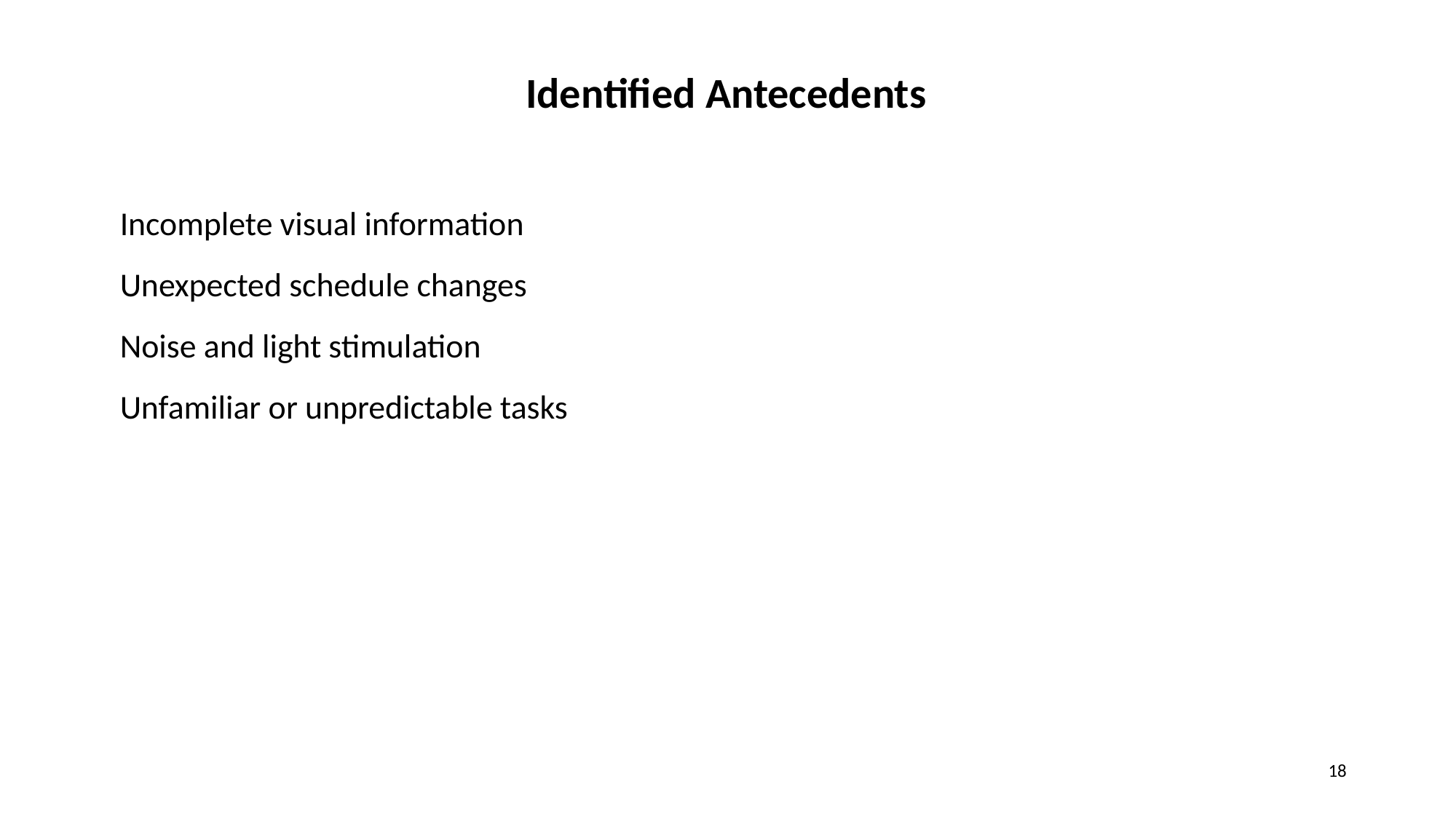

Identified Antecedents
Incomplete visual information
Unexpected schedule changes
Noise and light stimulation
Unfamiliar or unpredictable tasks
18